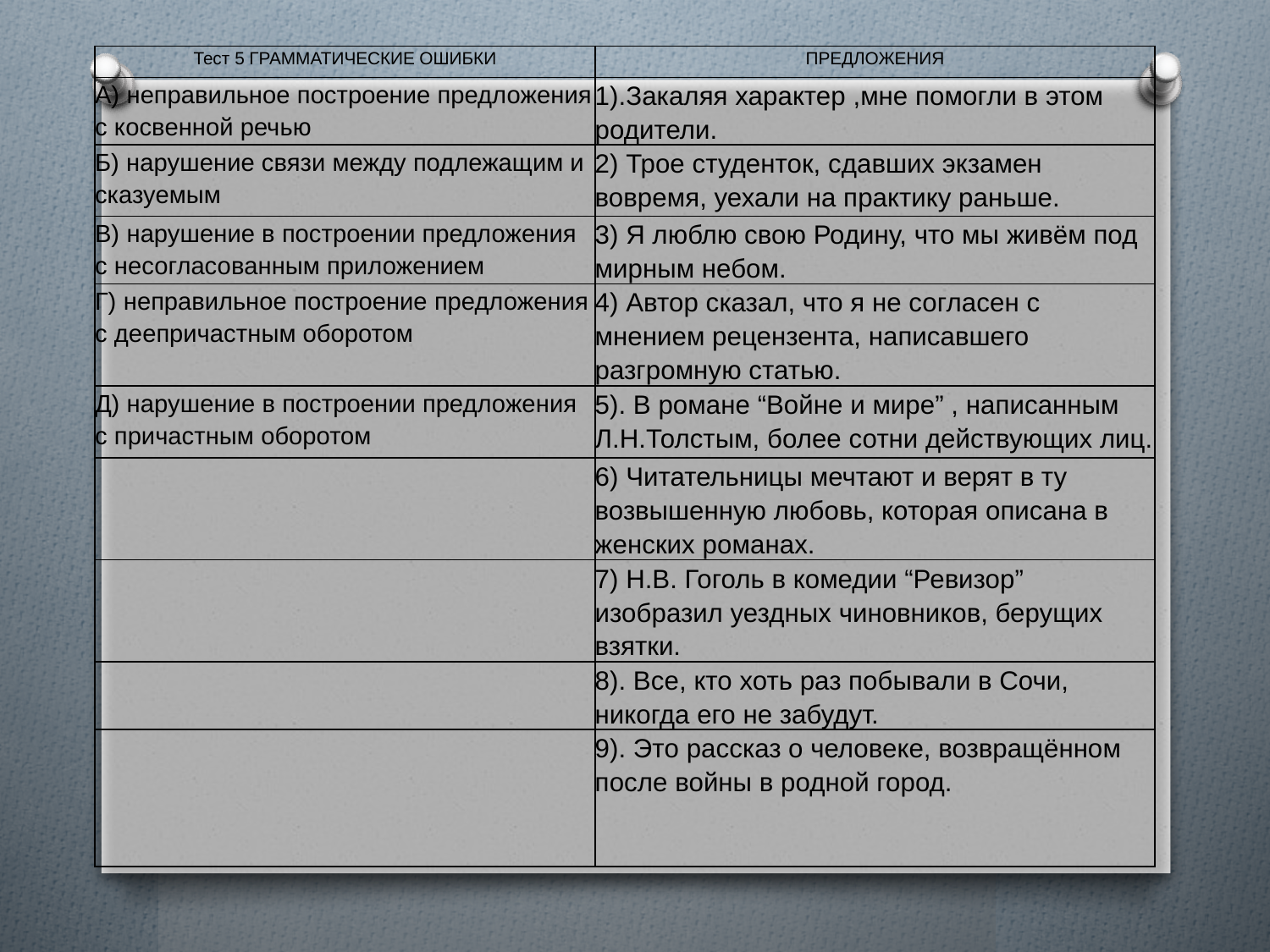

| Тест 5 ГРАММАТИЧЕСКИЕ ОШИБКИ | ПРЕДЛОЖЕНИЯ |
| --- | --- |
| А) неправильное построение предложения с косвенной речью | 1).Закаляя характер ,мне помогли в этом родители. |
| Б) нарушение связи между подлежащим и сказуемым | 2) Трое студенток, сдавших экзамен вовремя, уехали на практику раньше. |
| В) нарушение в построении предложения с несогласованным приложением | 3) Я люблю свою Родину, что мы живём под мирным небом. |
| Г) неправильное построение предложения с деепричастным оборотом | 4) Автор сказал, что я не согласен с мнением рецензента, написавшего разгромную статью. |
| Д) нарушение в построении предложения с причастным оборотом | 5). В романе “Войне и мире” , написанным Л.Н.Толстым, более сотни действующих лиц. |
|  | 6) Читательницы мечтают и верят в ту возвышенную любовь, которая описана в женских романах. |
|  | 7) Н.В. Гоголь в комедии “Ревизор” изобразил уездных чиновников, берущих взятки. |
|  | 8). Все, кто хоть раз побывали в Сочи, никогда его не забудут. |
|  | 9). Это рассказ о человеке, возвращённом после войны в родной город. |